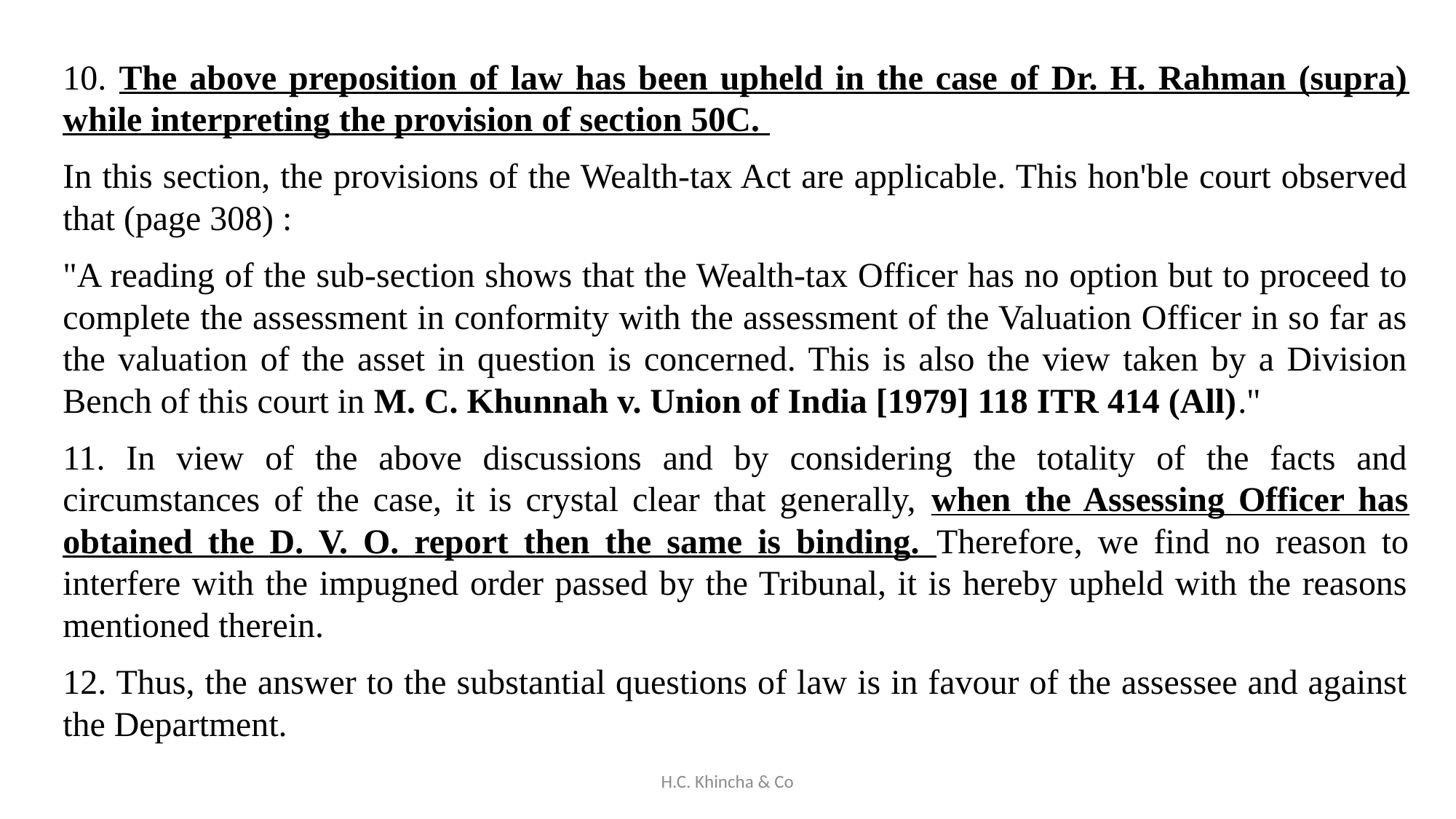

10. The above preposition of law has been upheld in the case of Dr. H. Rahman (supra) while interpreting the provision of section 50C.
In this section, the provisions of the Wealth-tax Act are applicable. This hon'ble court observed that (page 308) :
"A reading of the sub-section shows that the Wealth-tax Officer has no option but to proceed to complete the assessment in conformity with the assessment of the Valuation Officer in so far as the valuation of the asset in question is concerned. This is also the view taken by a Division Bench of this court in M. C. Khunnah v. Union of India [1979] 118 ITR 414 (All)."
11. In view of the above discussions and by considering the totality of the facts and circumstances of the case, it is crystal clear that generally, when the Assessing Officer has obtained the D. V. O. report then the same is binding. Therefore, we find no reason to interfere with the impugned order passed by the Tribunal, it is hereby upheld with the reasons mentioned therein.
12. Thus, the answer to the substantial questions of law is in favour of the assessee and against the Department.
H.C. Khincha & Co